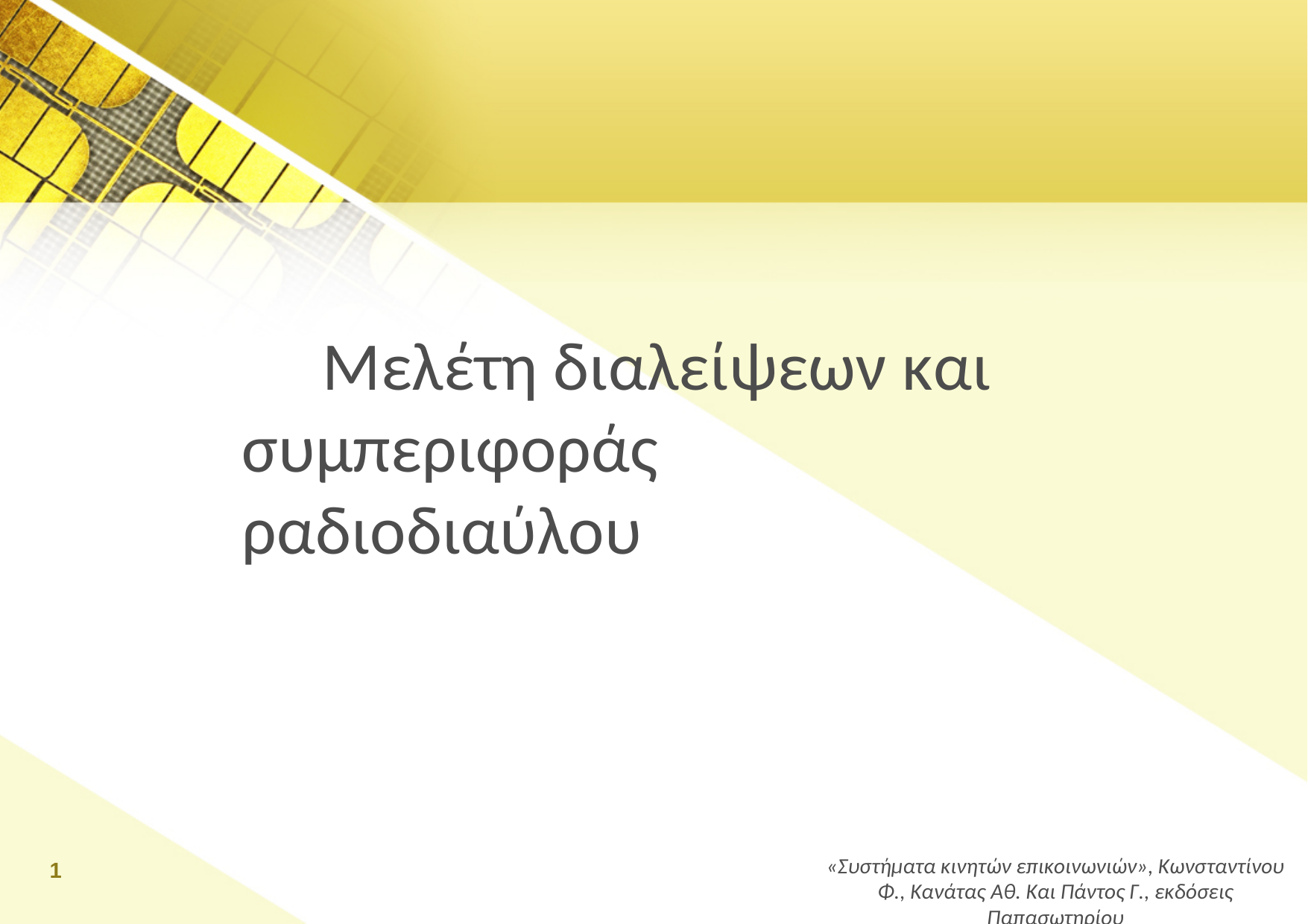

Μελέτη διαλείψεων και συμπεριφοράς ραδιοδιαύλου
1
«Συστήματα κινητών επικοινωνιών», Κωνσταντίνου Φ., Κανάτας Αθ. Και Πάντος Γ., εκδόσεις Παπασωτηρίου